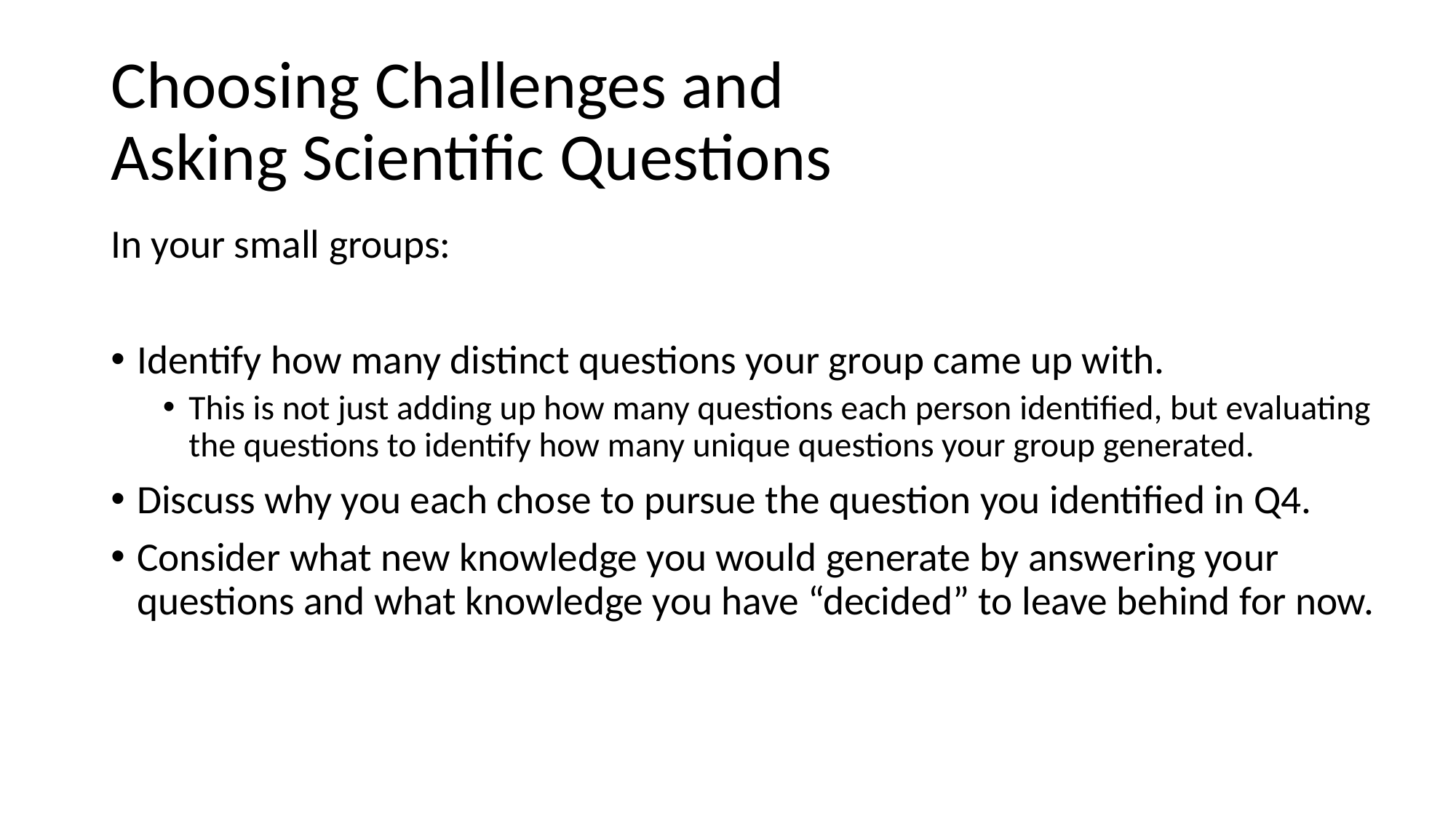

# Choosing Challenges and Asking Scientific Questions
In your small groups:

Identify how many distinct questions your group came up with.
This is not just adding up how many questions each person identified, but evaluating the questions to identify how many unique questions your group generated.
Discuss why you each chose to pursue the question you identified in Q4.
Consider what new knowledge you would generate by answering your questions and what knowledge you have “decided” to leave behind for now.